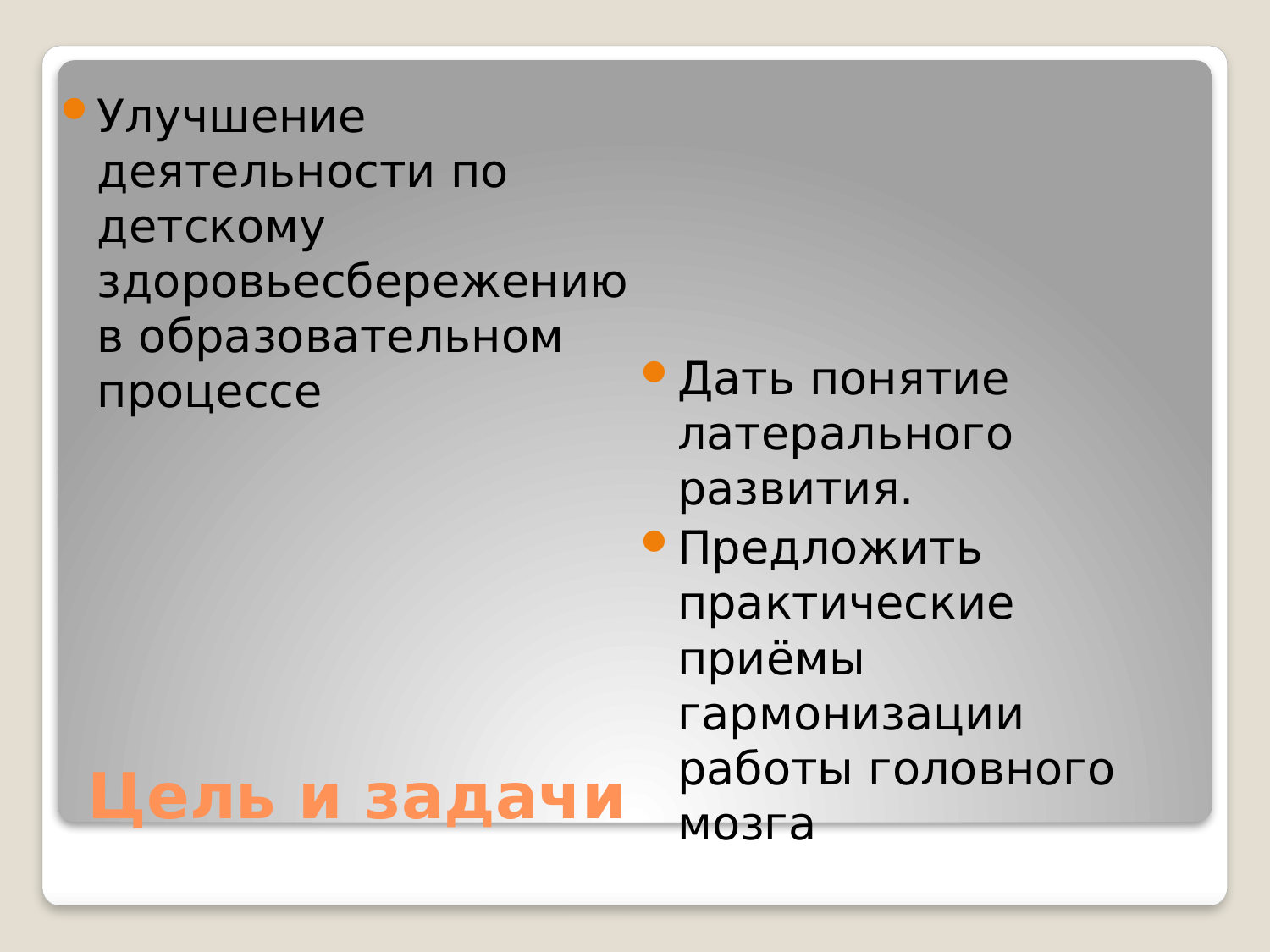

Улучшение деятельности по детскому здоровьесбережению в образовательном процессе

Дать понятие латерального развития.
Предложить практические приёмы гармонизации работы головного мозга
# Цель и задачи